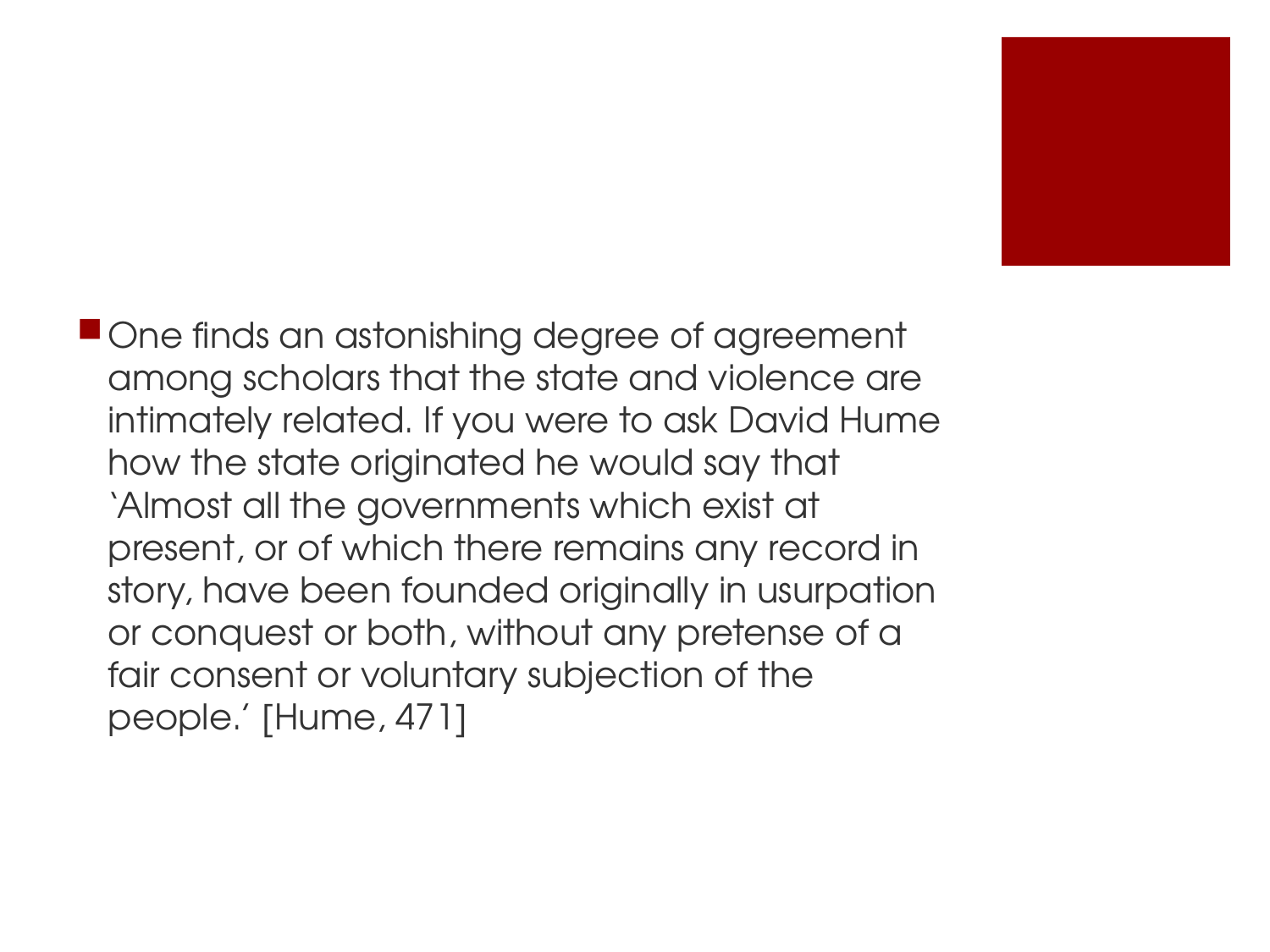

#
One finds an astonishing degree of agreement among scholars that the state and violence are intimately related. If you were to ask David Hume how the state originated he would say that ‘Almost all the governments which exist at present, or of which there remains any record in story, have been founded originally in usurpation or conquest or both, without any pretense of a fair consent or voluntary subjection of the people.’ [Hume, 471]